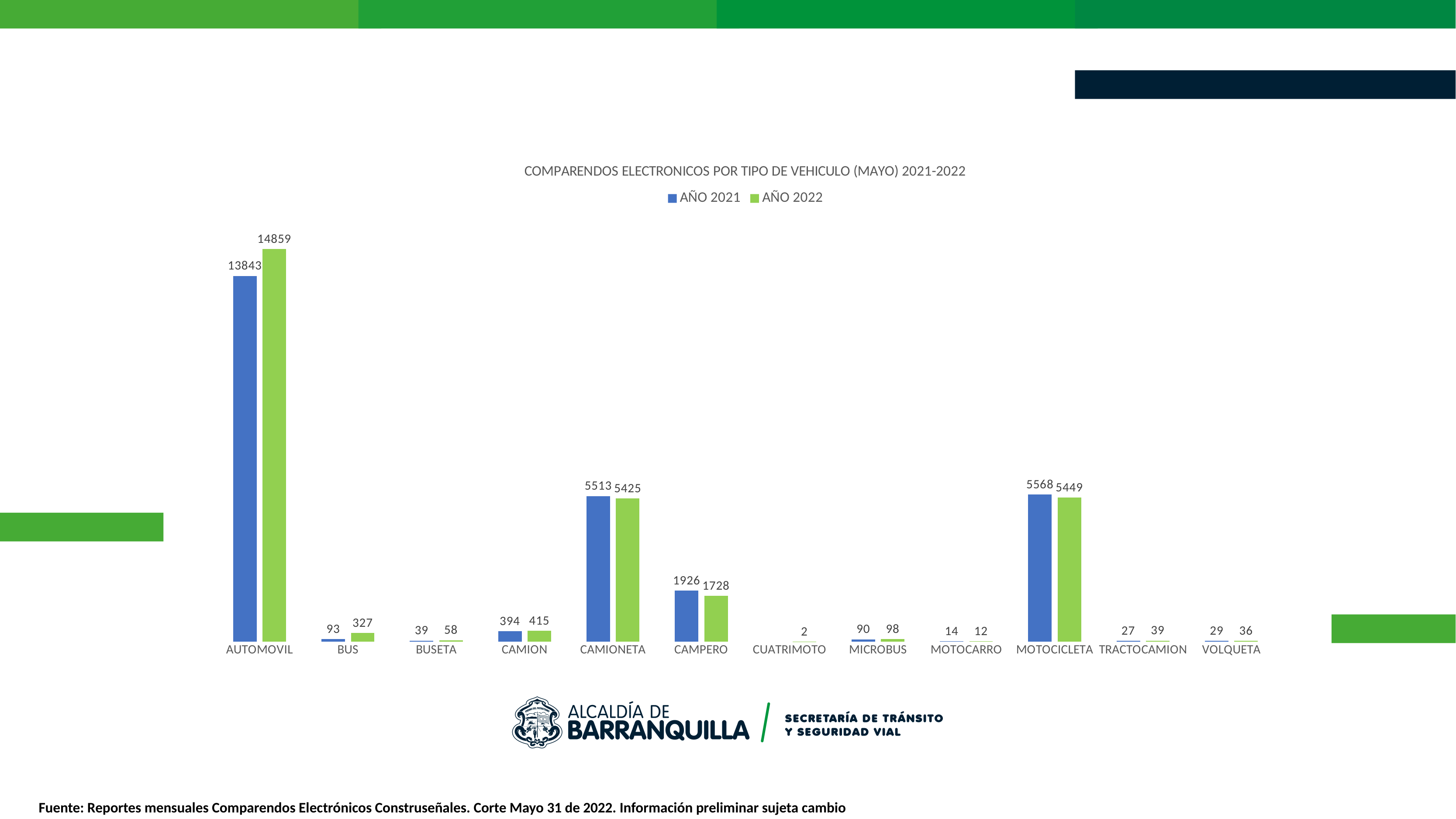

### Chart: COMPARENDOS ELECTRONICOS POR TIPO DE VEHICULO (MAYO) 2021-2022

| Category | AÑO 2021 | AÑO 2022 |
|---|---|---|
| AUTOMOVIL | 13843.0 | 14859.0 |
| BUS | 93.0 | 327.0 |
| BUSETA | 39.0 | 58.0 |
| CAMION | 394.0 | 415.0 |
| CAMIONETA | 5513.0 | 5425.0 |
| CAMPERO | 1926.0 | 1728.0 |
| CUATRIMOTO | None | 2.0 |
| MICROBUS | 90.0 | 98.0 |
| MOTOCARRO | 14.0 | 12.0 |
| MOTOCICLETA | 5568.0 | 5449.0 |
| TRACTOCAMION | 27.0 | 39.0 |
| VOLQUETA | 29.0 | 36.0 |
Fuente: Reportes mensuales Comparendos Electrónicos Construseñales. Corte Mayo 31 de 2022. Información preliminar sujeta cambio